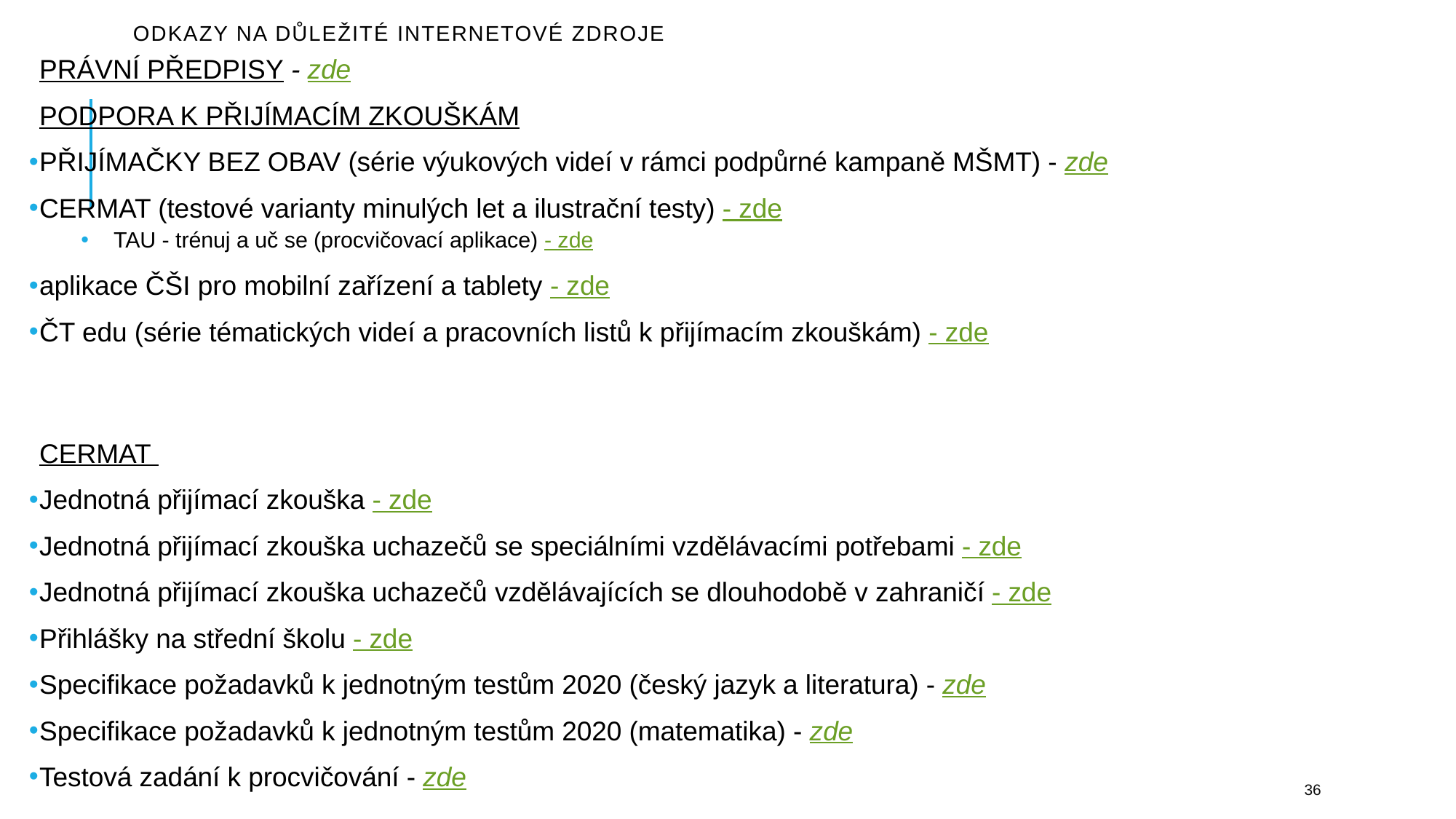

# ODKAZY NA DŮLEŽITÉ INTERNETOVÉ ZDROJE
PRÁVNÍ PŘEDPISY - zde
PODPORA K PŘIJÍMACÍM ZKOUŠKÁM
PŘIJÍMAČKY BEZ OBAV (série výukových videí v rámci podpůrné kampaně MŠMT) - zde
CERMAT (testové varianty minulých let a ilustrační testy) - zde
TAU - trénuj a uč se (procvičovací aplikace) - zde
aplikace ČŠI pro mobilní zařízení a tablety - zde
ČT edu (série tématických videí a pracovních listů k přijímacím zkouškám) - zde

CERMAT
Jednotná přijímací zkouška - zde
Jednotná přijímací zkouška uchazečů se speciálními vzdělávacími potřebami - zde
Jednotná přijímací zkouška uchazečů vzdělávajících se dlouhodobě v zahraničí - zde
Přihlášky na střední školu - zde
Specifikace požadavků k jednotným testům 2020 (český jazyk a literatura) - zde
Specifikace požadavků k jednotným testům 2020 (matematika) - zde
Testová zadání k procvičování - zde

36